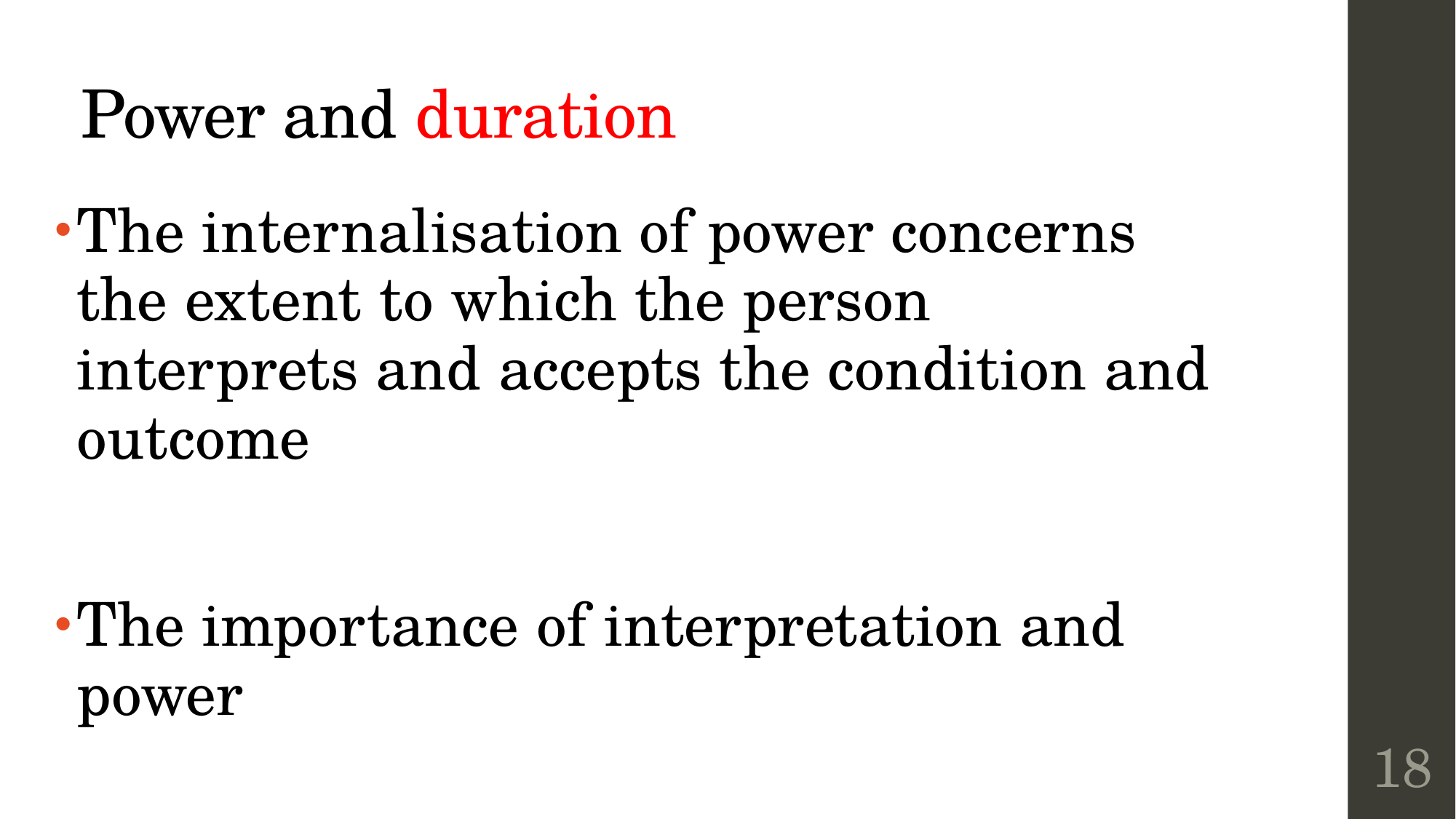

# Power and duration
The internalisation of power concerns the extent to which the person interprets and accepts the condition and outcome

The importance of interpretation and power
18